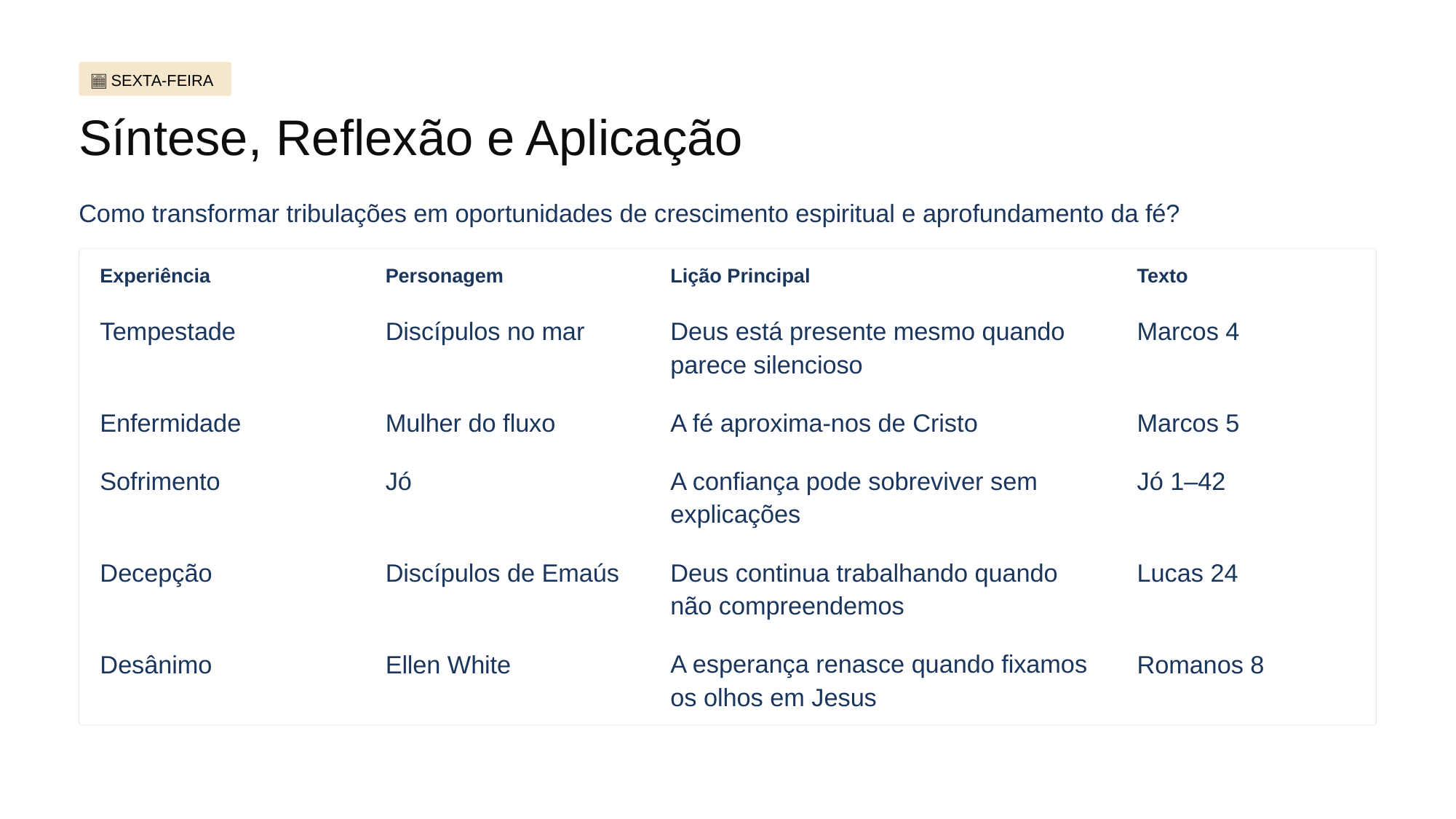

📅 SEXTA-FEIRA
Síntese, Reflexão e Aplicação
Como transformar tribulações em oportunidades de crescimento espiritual e aprofundamento da fé?

Experiência
Personagem
Lição Principal
Texto
Tempestade
Discípulos no mar
Deus está presente mesmo quando parece silencioso
Marcos 4
Enfermidade
Mulher do fluxo
A fé aproxima-nos de Cristo
Marcos 5
Sofrimento
Jó
A confiança pode sobreviver sem explicações
Jó 1–42
Decepção
Discípulos de Emaús
Deus continua trabalhando quando não compreendemos
Lucas 24
Desânimo
Ellen White
A esperança renasce quando fixamos os olhos em Jesus
Romanos 8